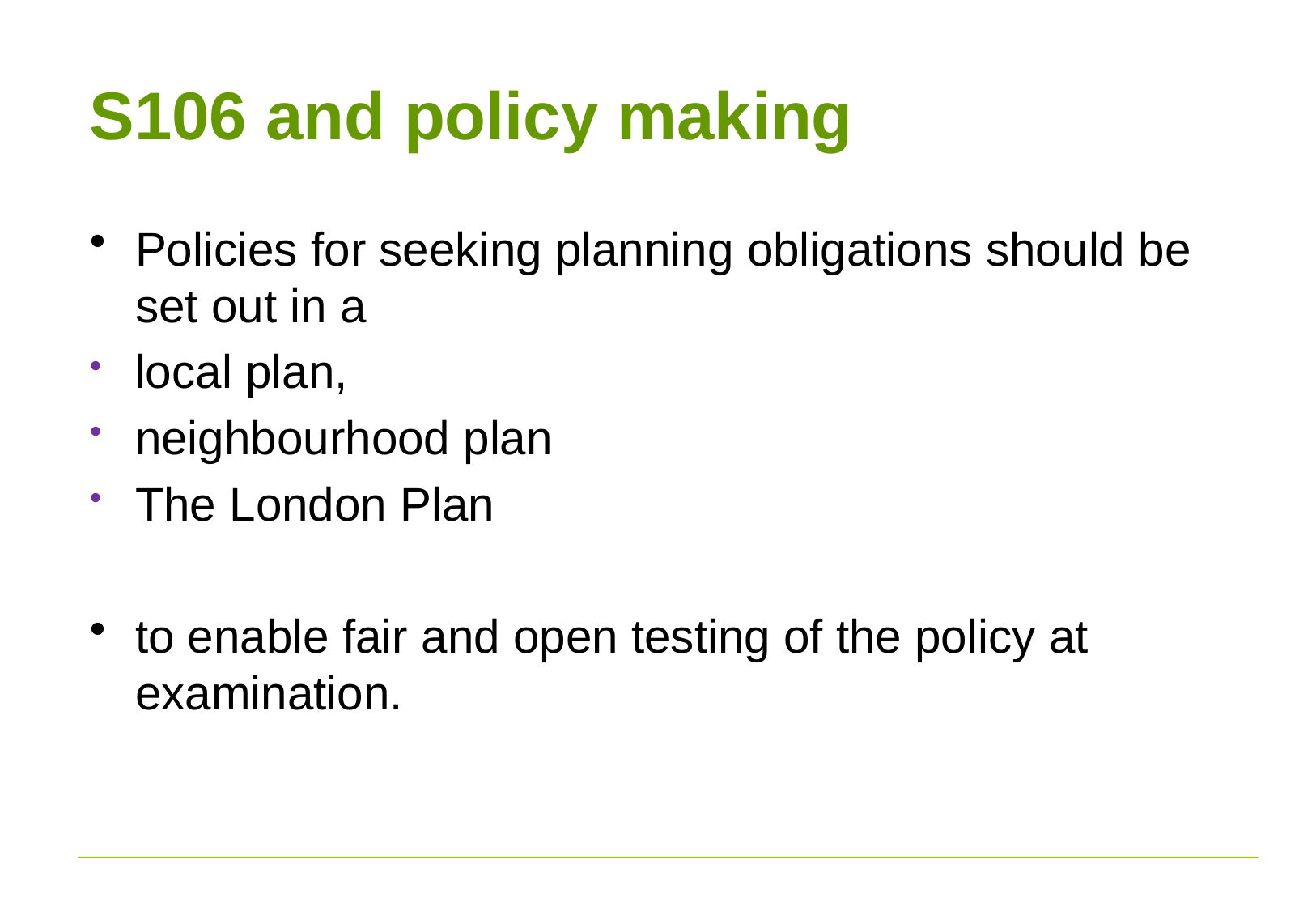

# S106 and policy making
Policies for seeking planning obligations should be set out in a
local plan,
neighbourhood plan
The London Plan

to enable fair and open testing of the policy at examination.